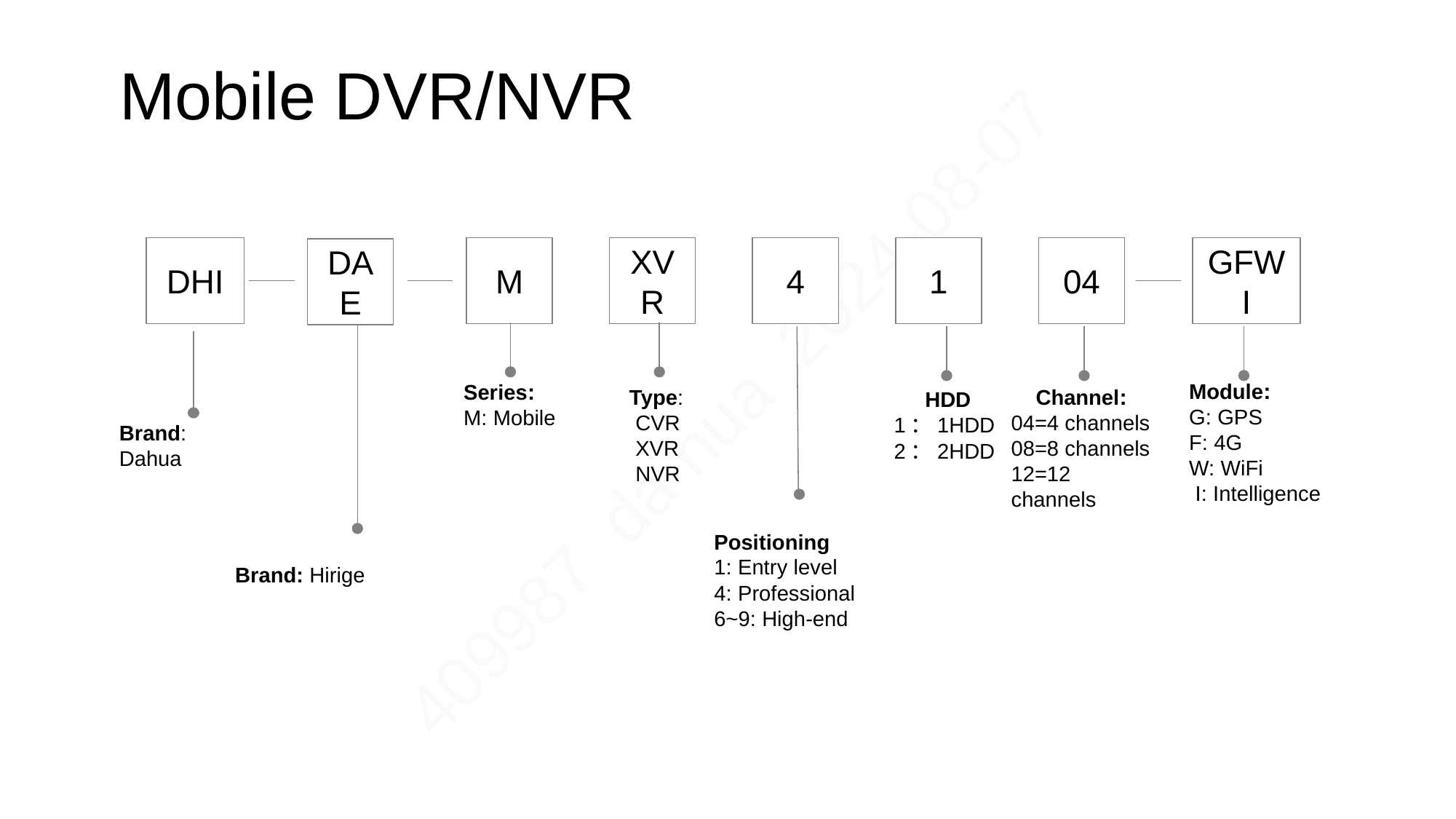

# Mobile DVR/NVR
DHI
M
XVR
4
1
04
GFWI
DAE

Module:
G: GPS
F: 4G
W: WiFi
 I: Intelligence
Series:
M: Mobile
    Channel:
04=4 channels
08=8 channels
12=12 channels
     Type:
      CVR
      XVR
      NVR
     HDD
1：1HDD
2：2HDD
Brand: Dahua
Positioning
1: Entry level
4: Professional
6~9: High-end
Brand: Hirige